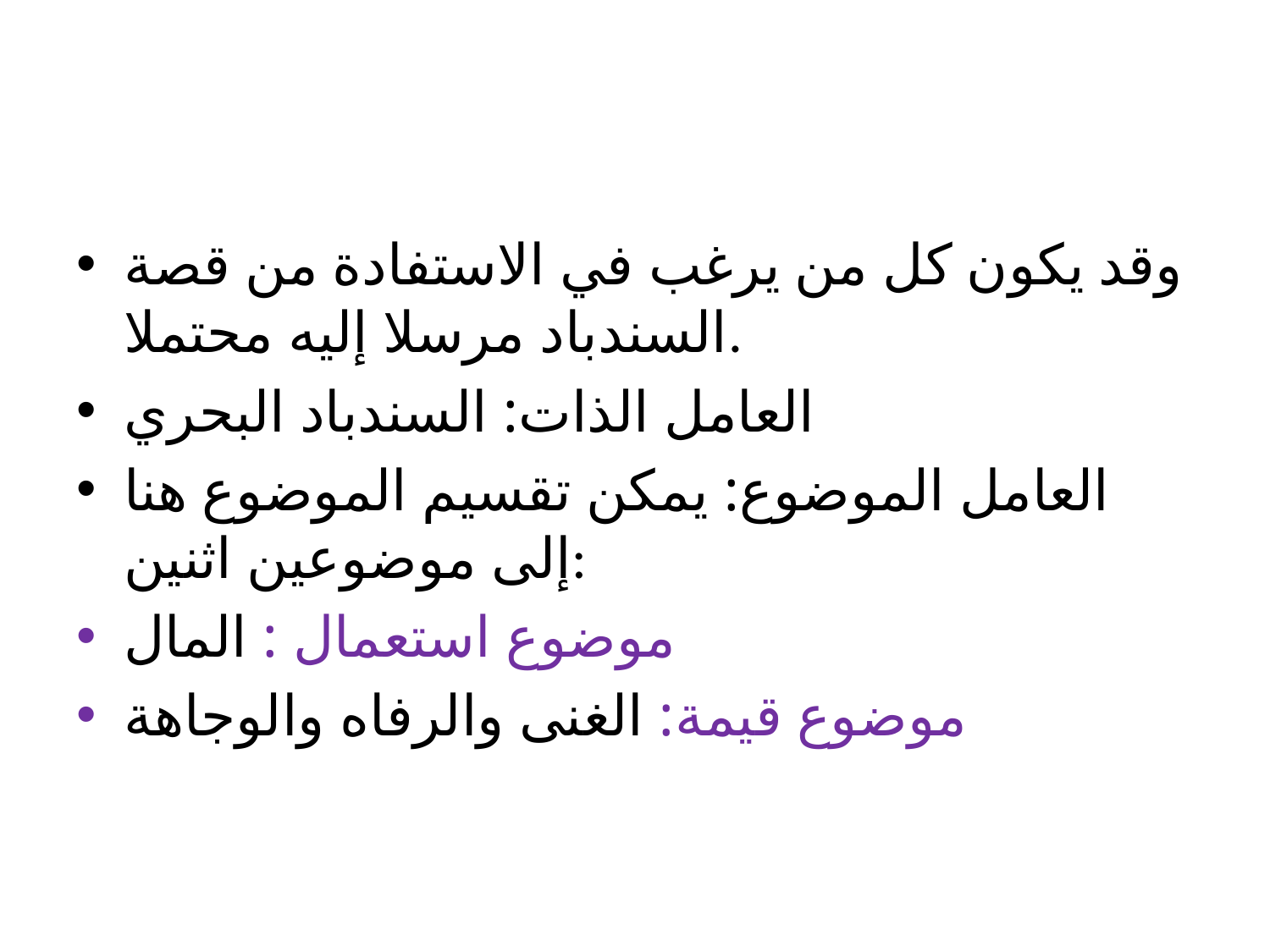

#
وقد يكون كل من يرغب في الاستفادة من قصة السندباد مرسلا إليه محتملا.
العامل الذات: السندباد البحري
العامل الموضوع: يمكن تقسيم الموضوع هنا إلى موضوعين اثنين:
موضوع استعمال : المال
موضوع قيمة: الغنى والرفاه والوجاهة